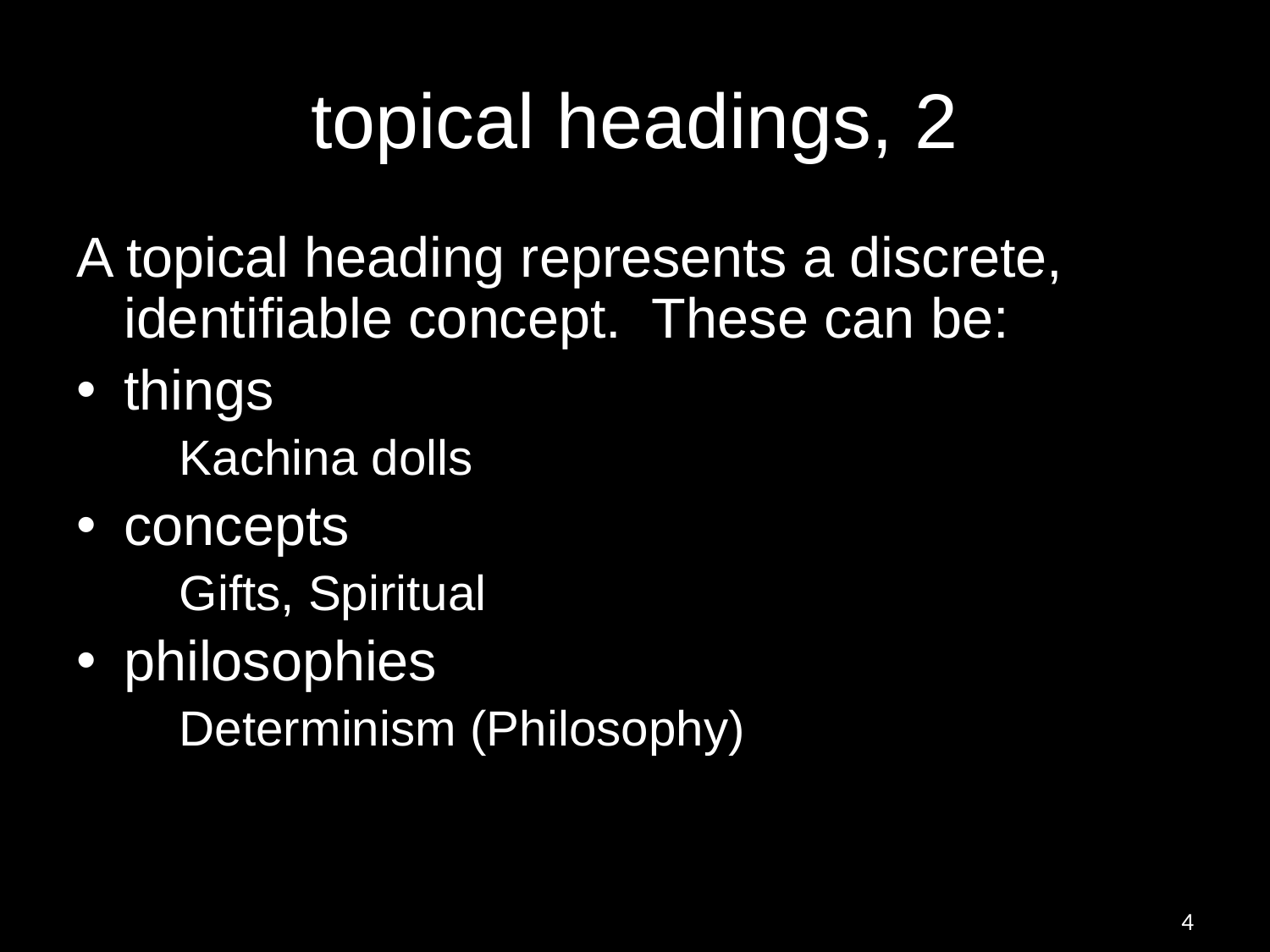

# topical headings, 2
A topical heading represents a discrete, identifiable concept.  These can be:
things
	Kachina dolls
concepts
	Gifts, Spiritual
philosophies
	Determinism (Philosophy)
4